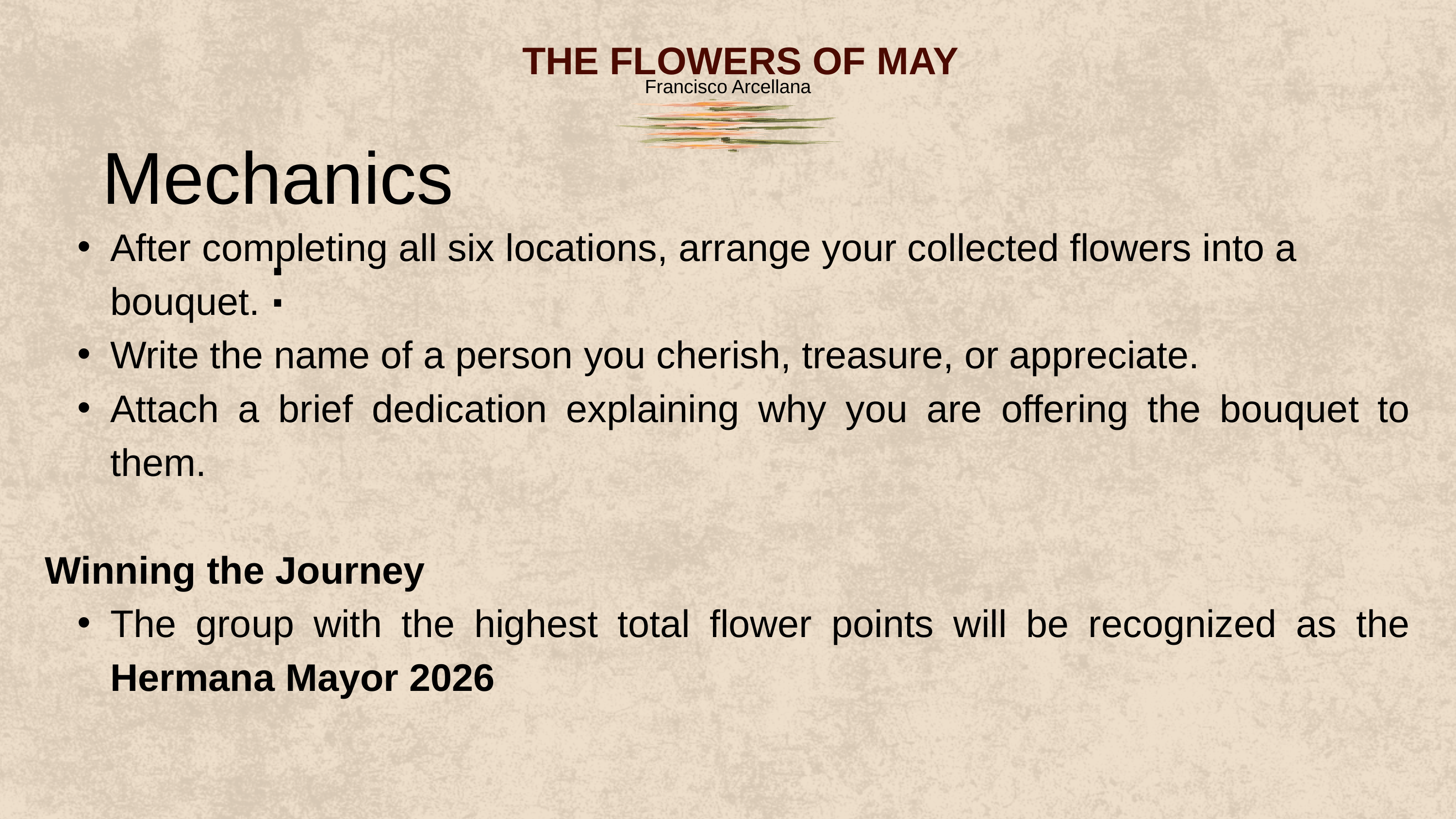

THE FLOWERS OF MAY
Francisco Arcellana
Mechanics:
After completing all six locations, arrange your collected flowers into a bouquet.
Write the name of a person you cherish, treasure, or appreciate.
Attach a brief dedication explaining why you are offering the bouquet to them.

Winning the Journey
The group with the highest total flower points will be recognized as the Hermana Mayor 2026